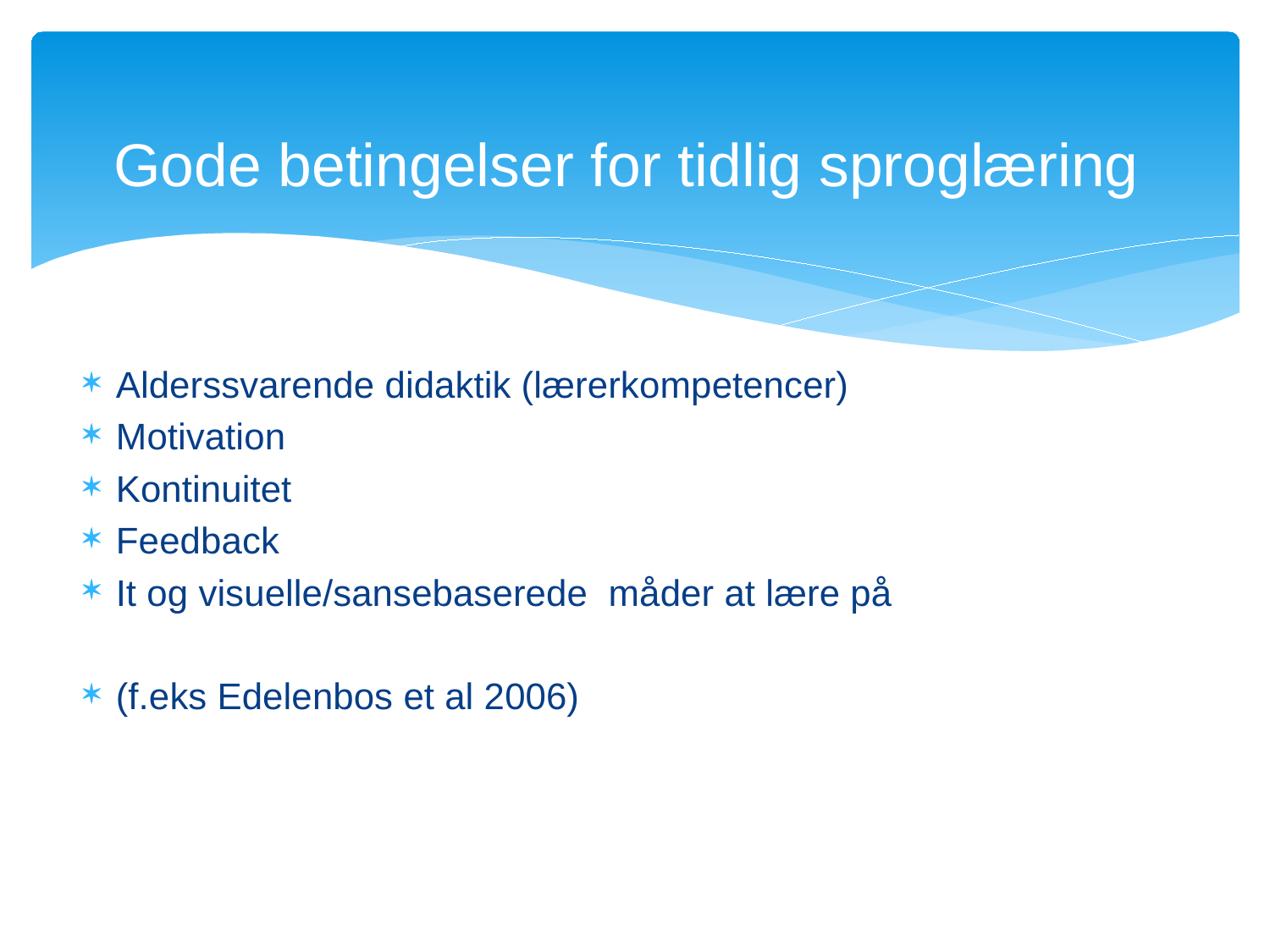

# Gode betingelser for tidlig sproglæring

Alderssvarende didaktik (lærerkompetencer)
Motivation
Kontinuitet
Feedback
It og visuelle/sansebaserede  måder at lære på

(f.eks Edelenbos et al 2006)